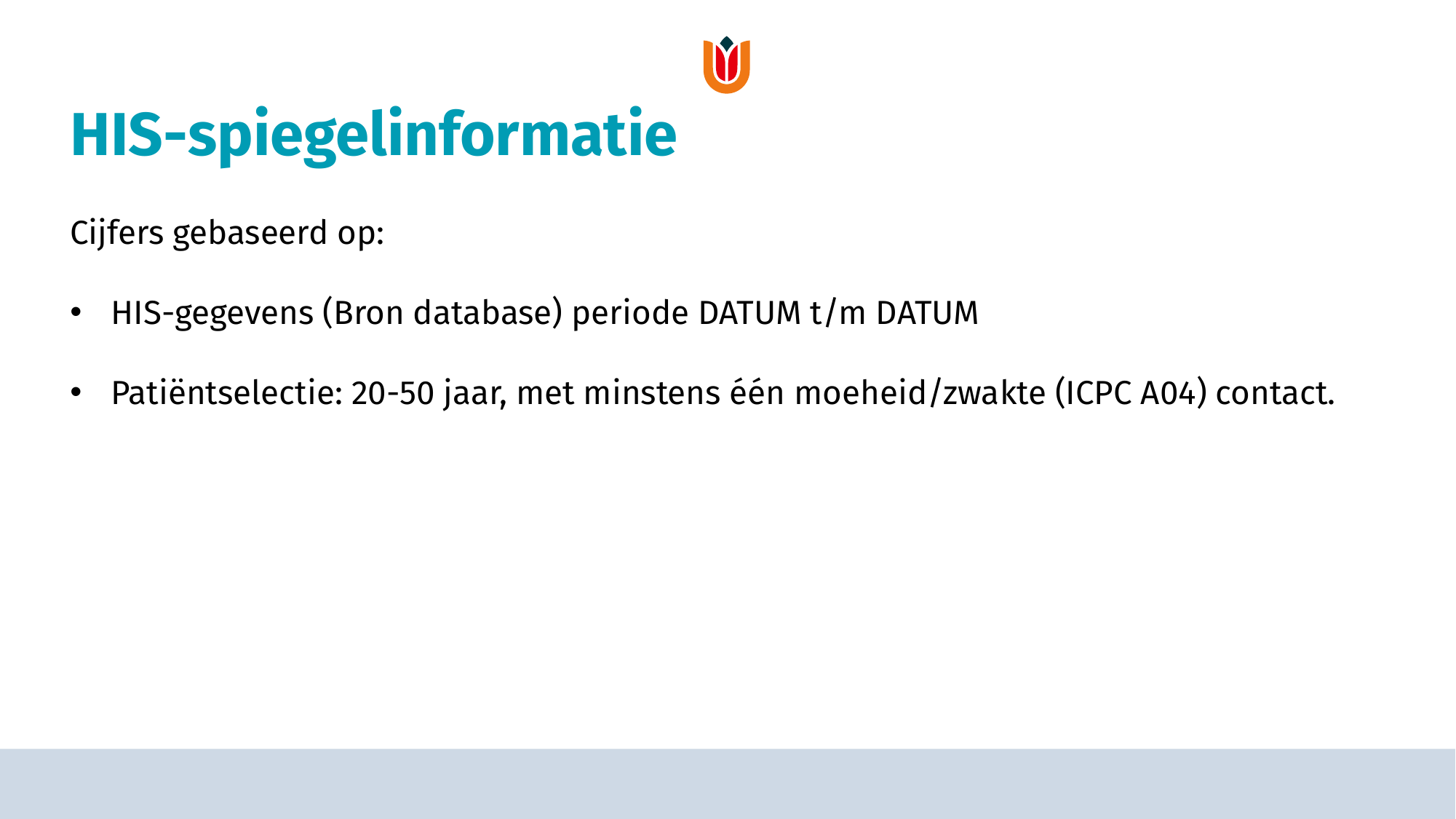

# HIS-spiegelinformatie

Cijfers gebaseerd op:

HIS-gegevens (Bron database) periode DATUM t/m DATUM

Patiëntselectie: 20-50 jaar, met minstens één moeheid/zwakte (ICPC A04) contact.